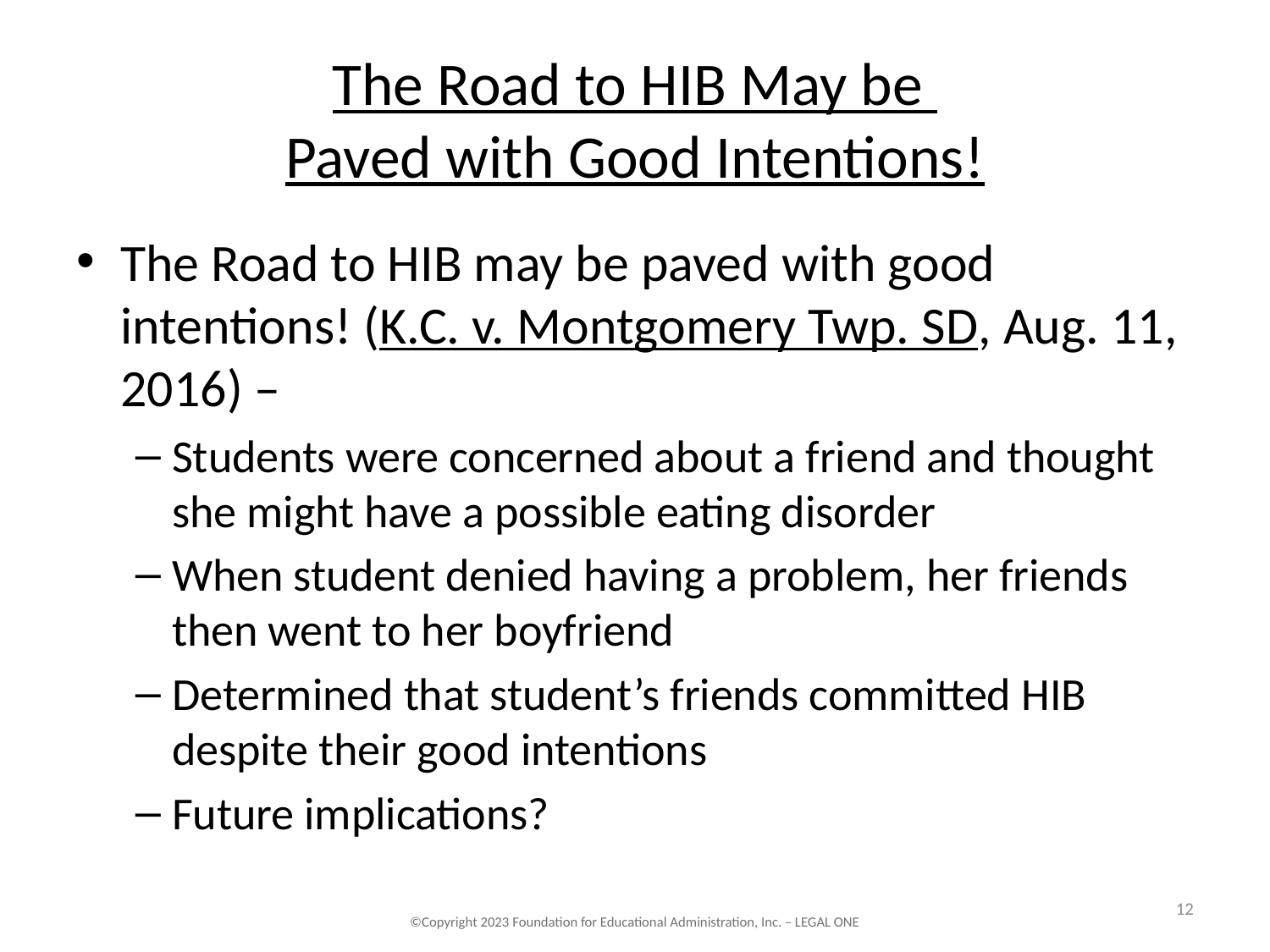

# The Road to HIB May be Paved with Good Intentions!
The Road to HIB may be paved with good intentions! (K.C. v. Montgomery Twp. SD, Aug. 11, 2016) –
Students were concerned about a friend and thought she might have a possible eating disorder
When student denied having a problem, her friends then went to her boyfriend
Determined that student’s friends committed HIB despite their good intentions
Future implications?
12